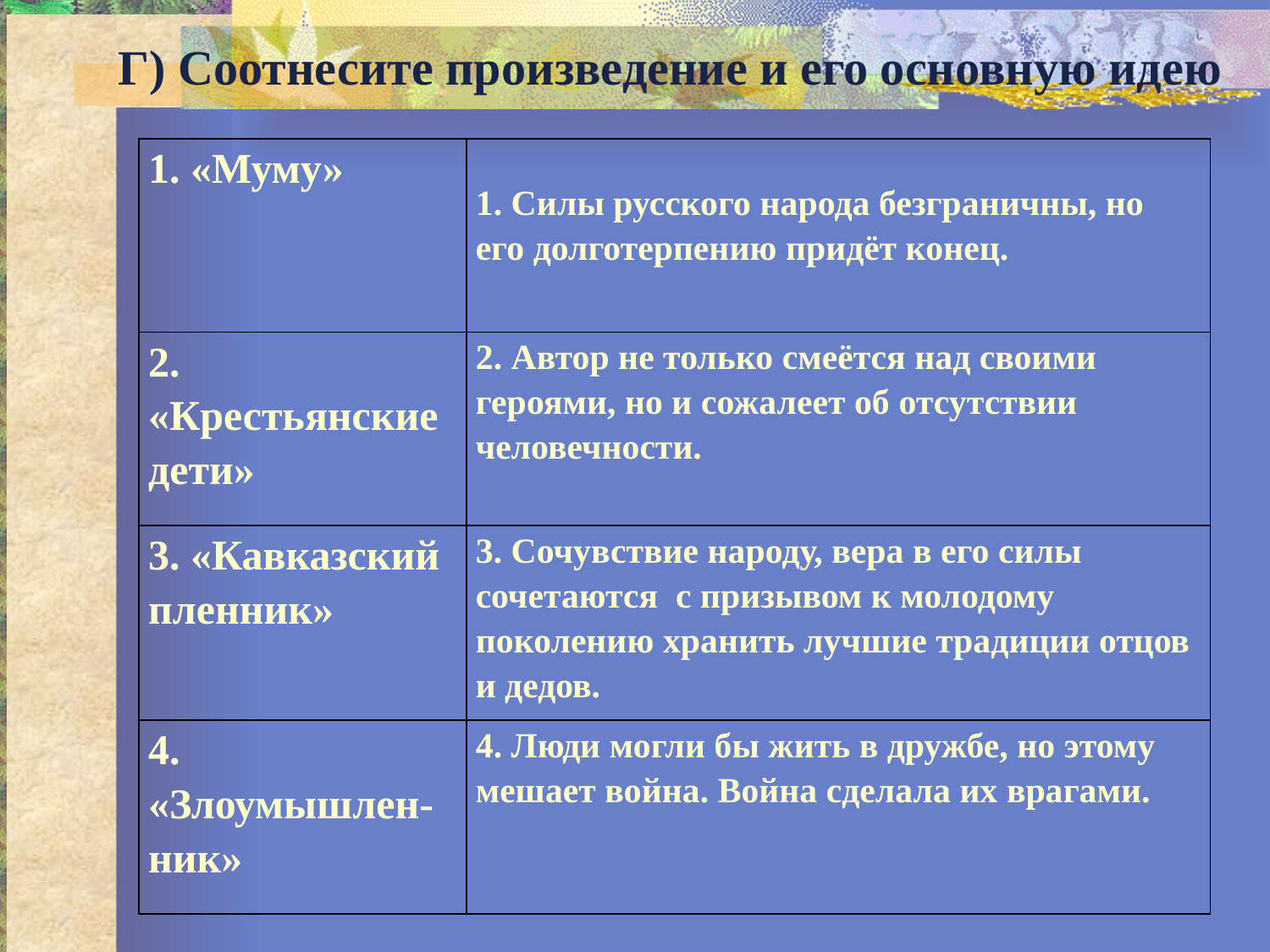

Г) Соотнесите произведение и его основную идею
| 1. «Муму» | 1. Силы русского народа безграничны, но его долготерпению придёт конец. |
| --- | --- |
| 2. «Крестьянские дети» | 2. Автор не только смеётся над своими героями, но и сожалеет об отсутствии человечности. |
| 3. «Кавказский пленник» | 3. Сочувствие народу, вера в его силы сочетаются с призывом к молодому поколению хранить лучшие традиции отцов и дедов. |
| 4. «Злоумышлен-ник» | 4. Люди могли бы жить в дружбе, но этому мешает война. Война сделала их врагами. |